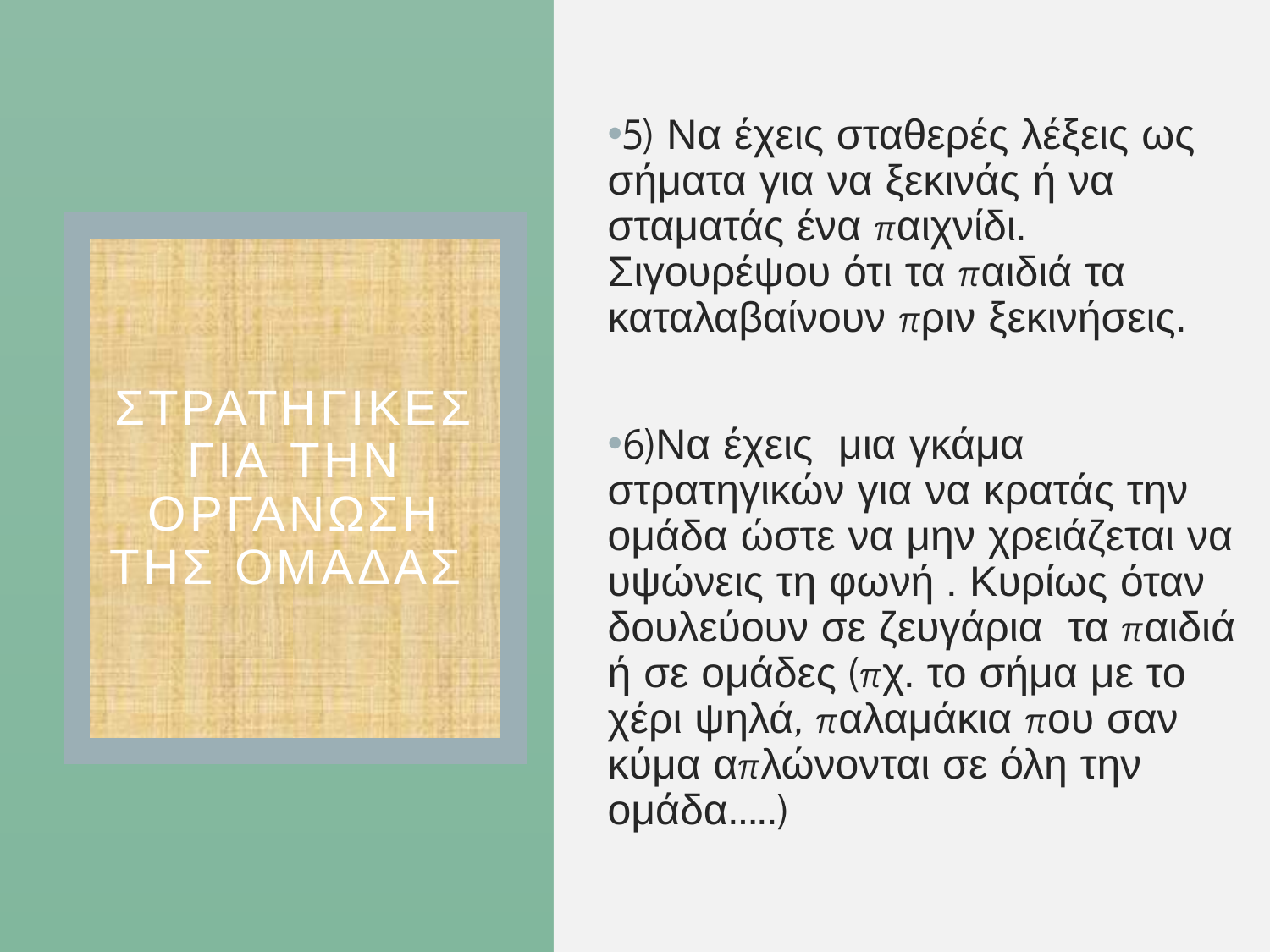

5) Να έχεις σταθερές λέξεις ως σήματα για να ξεκινάς ή να σταματάς ένα παιχνίδι. Σιγουρέψου ότι τα παιδιά τα καταλαβαίνουν πριν ξεκινήσεις.

6)Να έχεις  μια γκάμα στρατηγικών για να κρατάς την ομάδα ώστε να μην χρειάζεται να υψώνεις τη φωνή . Κυρίως όταν δουλεύουν σε ζευγάρια  τα παιδιά ή σε ομάδες (πχ. το σήμα με το χέρι ψηλά, παλαμάκια που σαν κύμα απλώνονται σε όλη την ομάδα…..)
ΣτρατηγικΕς για την οργΑνωση της ομΑδας
# Στρατηγικές για την οργάνωση της ομάδας